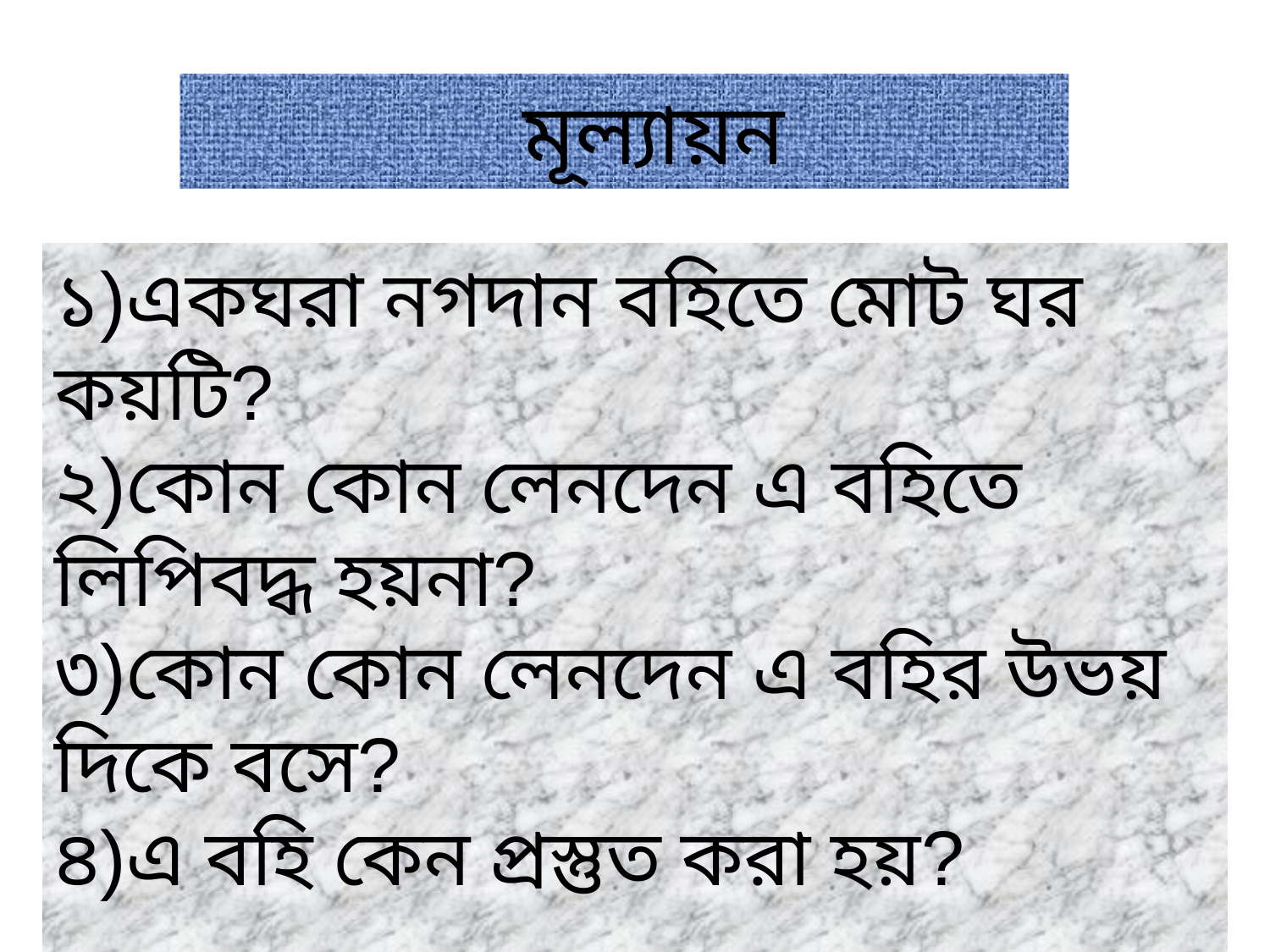

মূল্যায়ন
১)একঘরা নগদান বহিতে মোট ঘর কয়টি?
২)কোন কোন লেনদেন এ বহিতে লিপিবদ্ধ হয়না?
৩)কোন কোন লেনদেন এ বহির উভয় দিকে বসে?
৪)এ বহি কেন প্রস্তুত করা হয়?